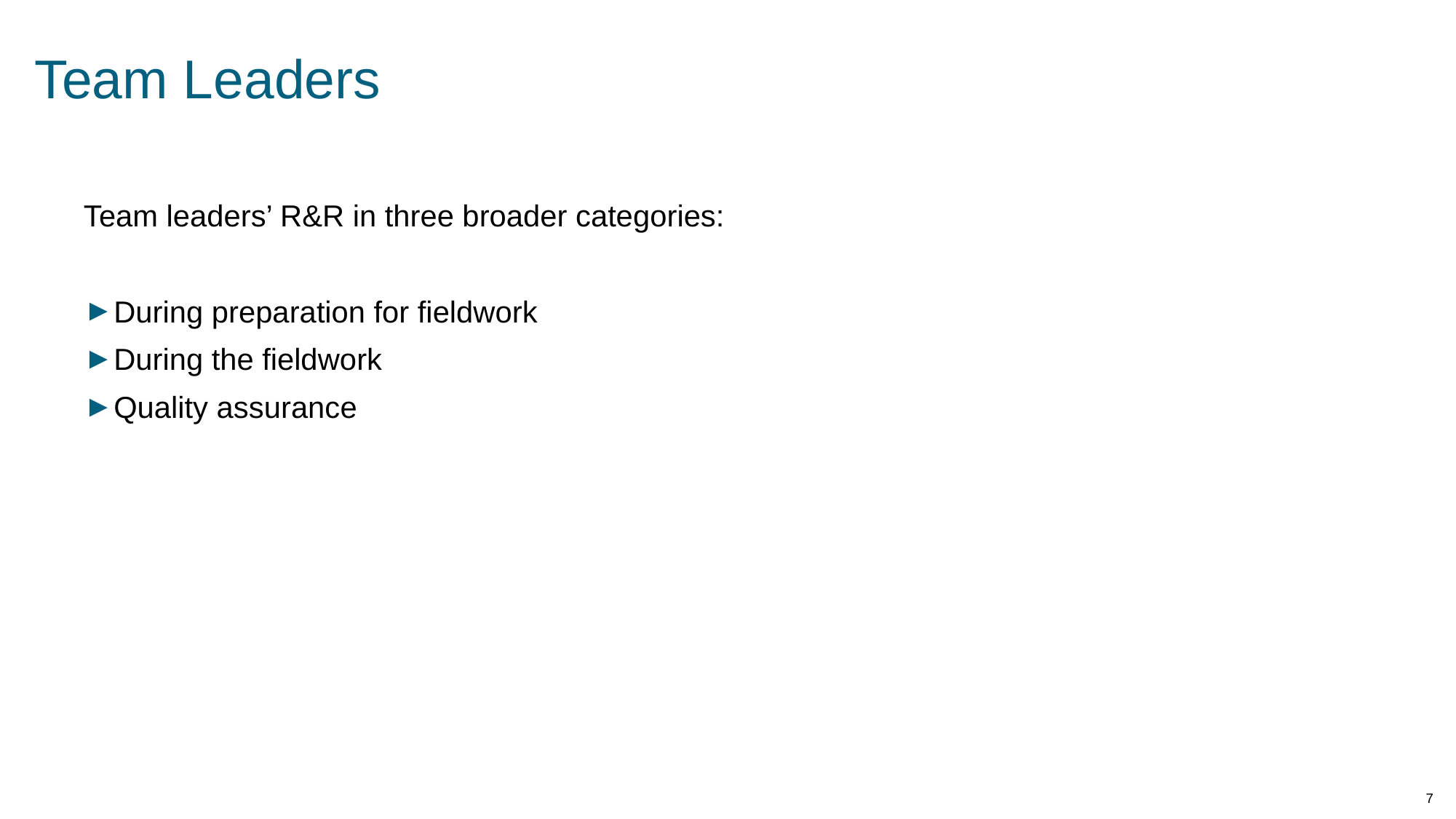

# Team Leaders
Team leaders’ R&R in three broader categories:

During preparation for fieldwork
During the fieldwork
Quality assurance